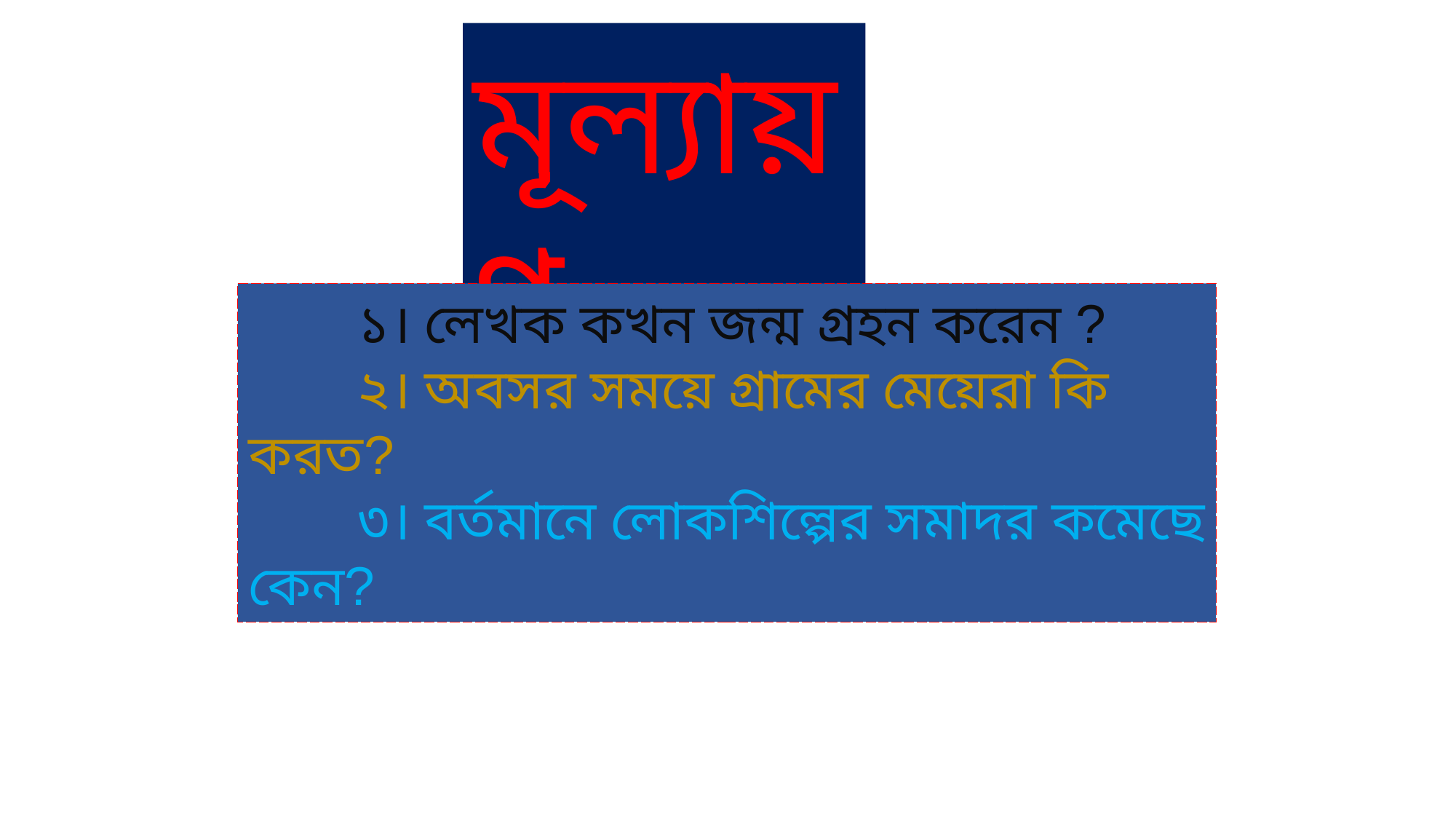

মূল্যায়ণ
	১। লেখক কখন জন্ম গ্রহন করেন ?
	২। অবসর সময়ে গ্রামের মেয়েরা কি করত?
	৩। বর্তমানে লোকশিল্পের সমাদর কমেছে কেন?